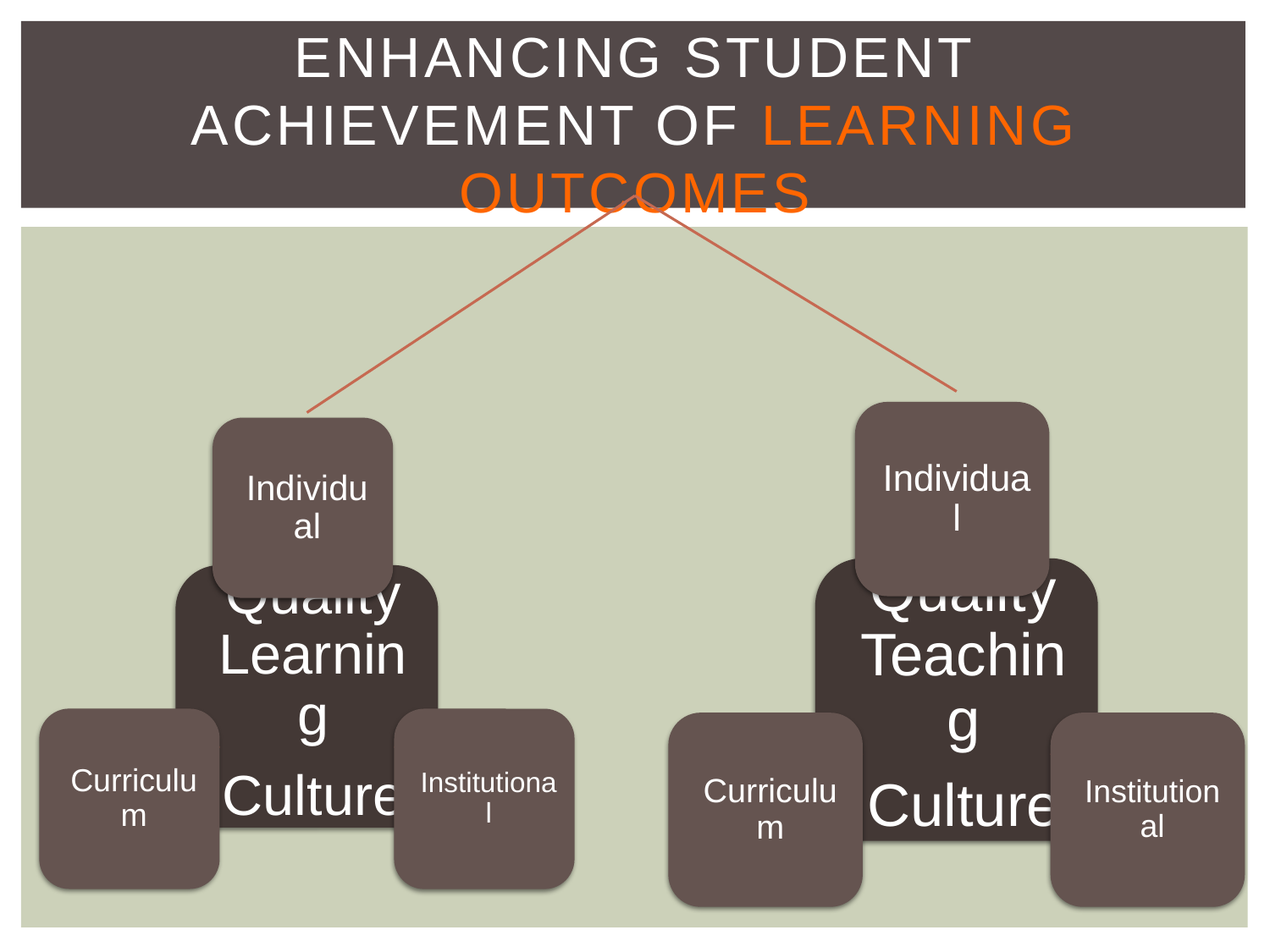

# ENHANCING STUDENT ACHIEVEMENT OF LEARNING OUTCOMES
Quality Learning
Culture
Individual
Institutional
Curriculum
Quality Teaching
Culture
Individual
Institutional
Curriculum